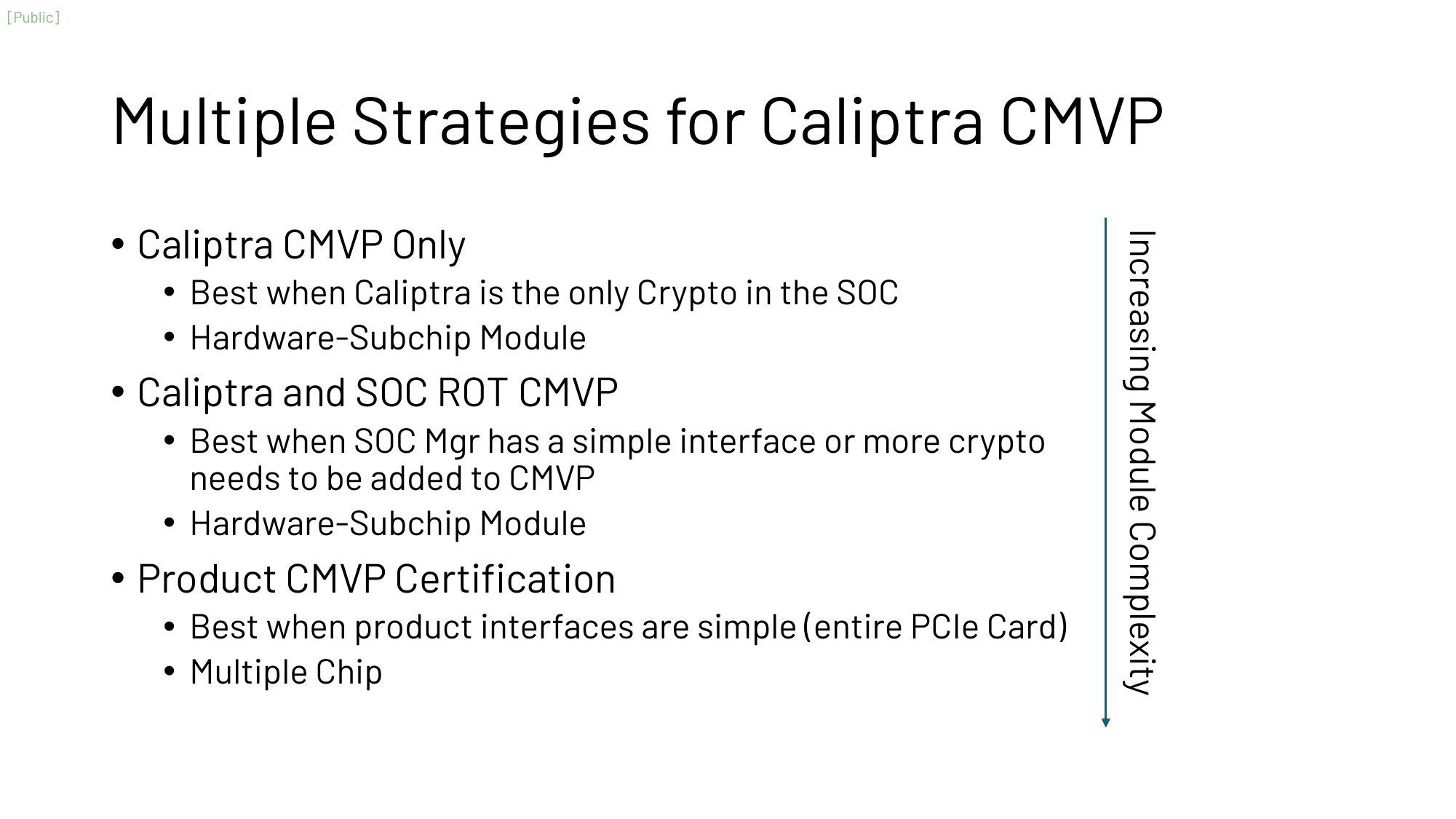

# Multiple Strategies for Caliptra CMVP
Caliptra CMVP Only
Best when Caliptra is the only Crypto in the SOC
Hardware-Subchip Module
Caliptra and SOC ROT CMVP
Best when SOC Mgr has a simple interface or more crypto needs to be added to CMVP
Hardware-Subchip Module
Product CMVP Certification
Best when product interfaces are simple (entire PCIe Card)
Multiple Chip

Increasing Module Complexity